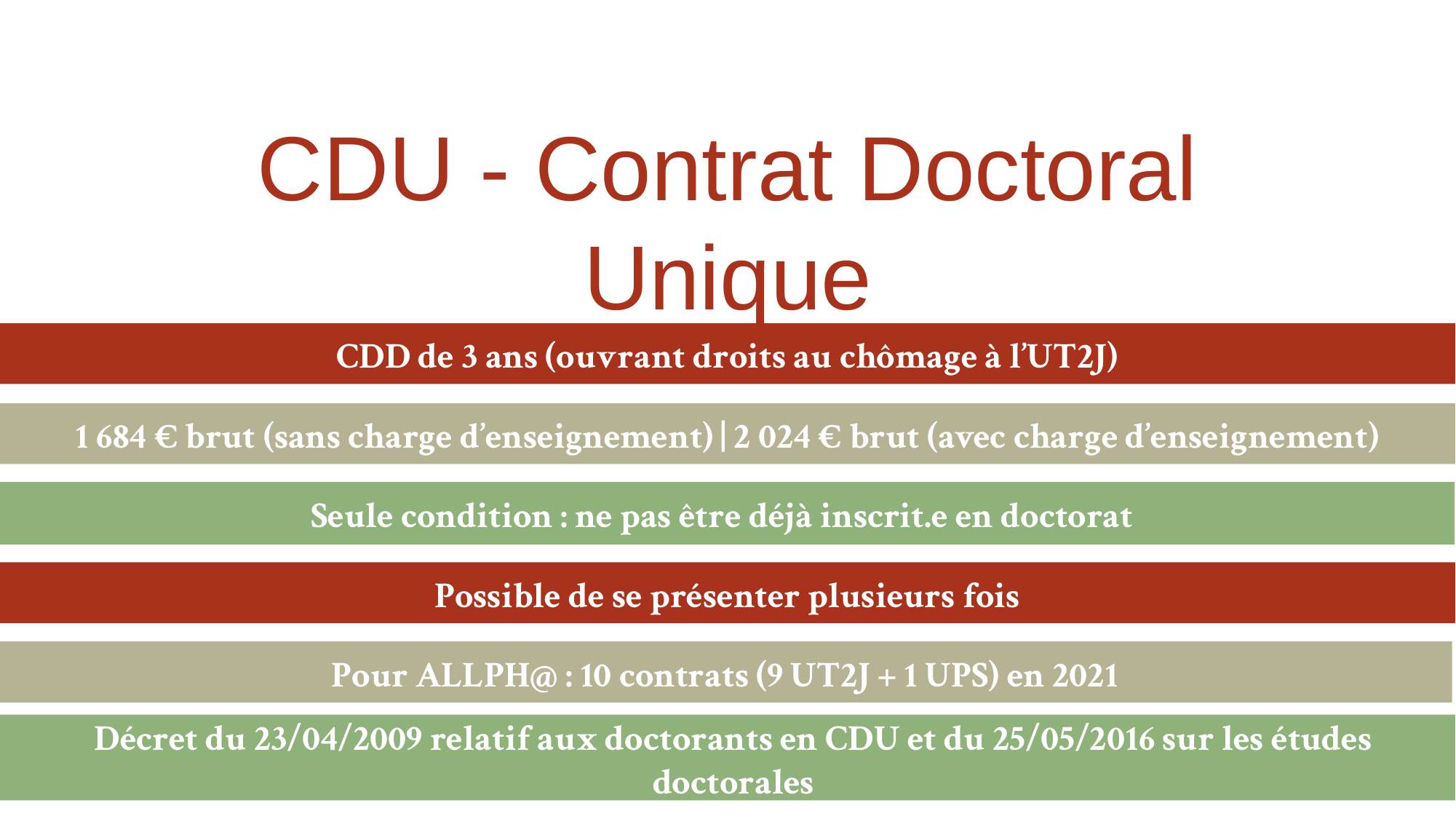

CDU - Contrat Doctoral Unique
CDD de 3 ans (ouvrant droits au chômage à l’UT2J)
1 684 € brut (sans charge d’enseignement) | 2 024 € brut (avec charge d’enseignement)
Seule condition : ne pas être déjà inscrit.e en doctorat
Possible de se présenter plusieurs fois
Pour ALLPH@ : 10 contrats (9 UT2J + 1 UPS) en 2021
Décret du 23/04/2009 relatif aux doctorants en CDU et du 25/05/2016 sur les études doctorales